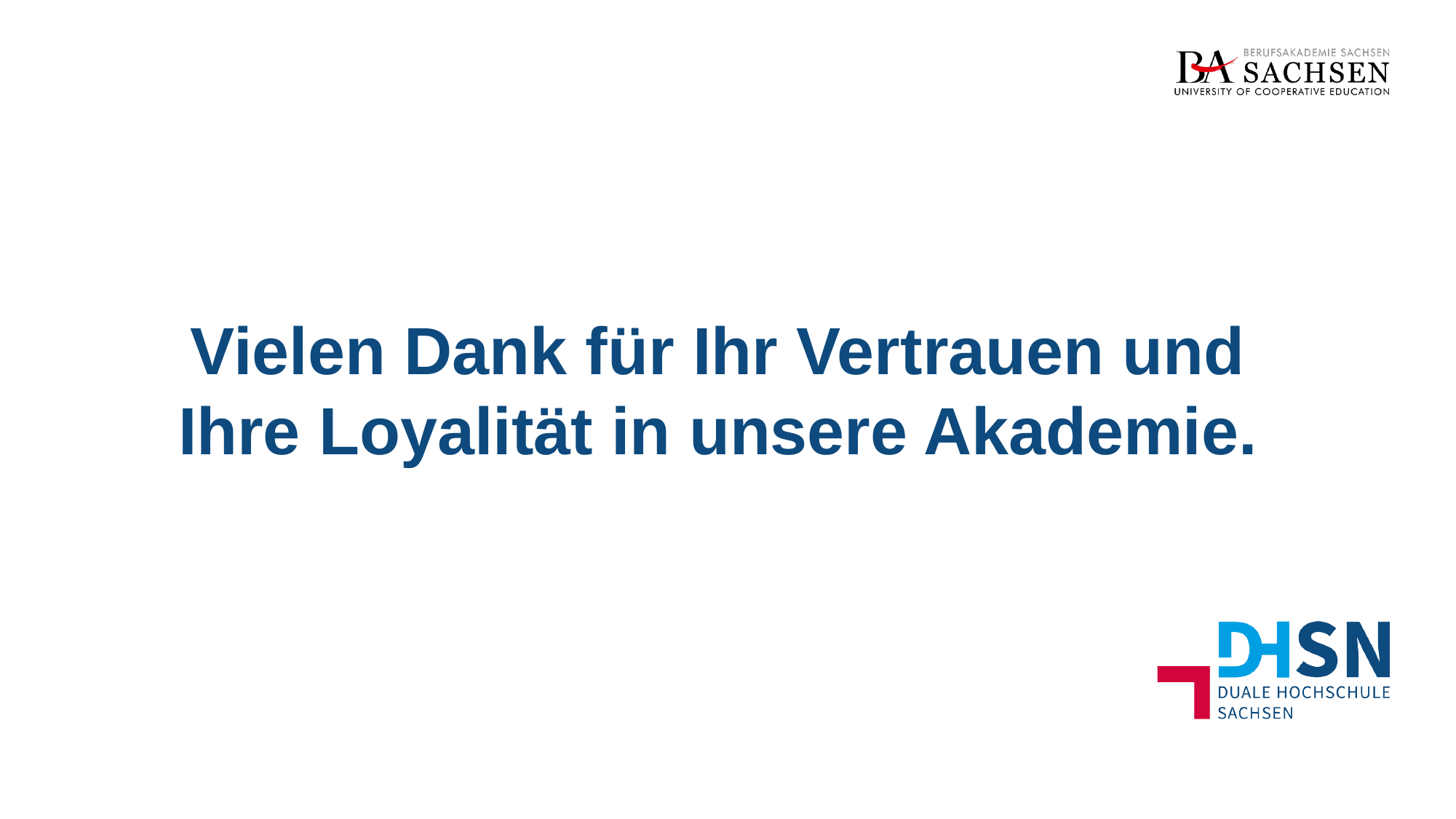

Vielen Dank für Ihr Vertrauen und
Ihre Loyalität in unsere Akademie.